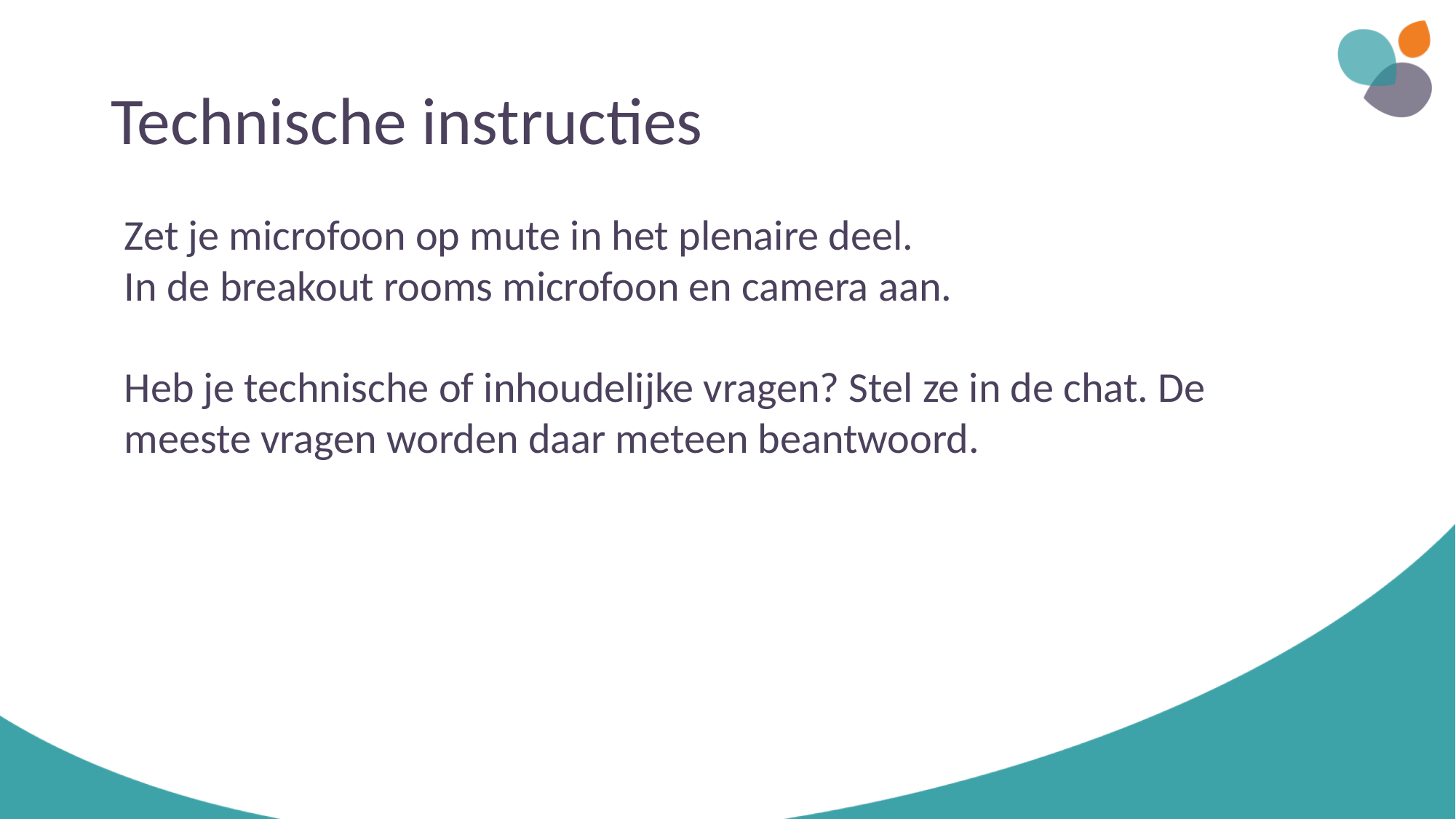

# Technische instructies
Zet je microfoon op mute in het plenaire deel.
In de breakout rooms microfoon en camera aan.

Heb je technische of inhoudelijke vragen? Stel ze in de chat. De meeste vragen worden daar meteen beantwoord.